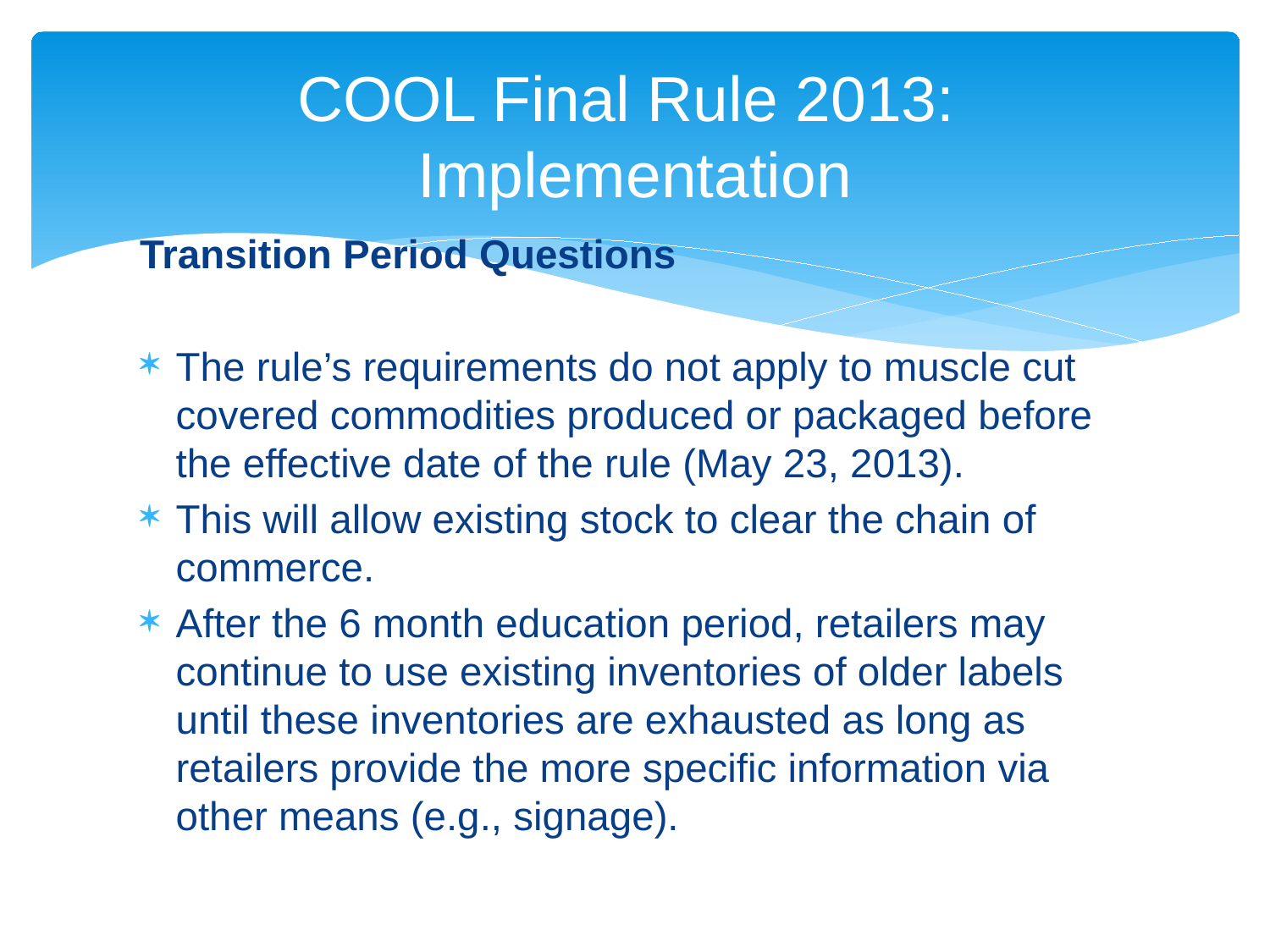

# COOL Final Rule 2013: Implementation
Transition Period Questions

The rule’s requirements do not apply to muscle cut covered commodities produced or packaged before the effective date of the rule (May 23, 2013).
This will allow existing stock to clear the chain of commerce.
After the 6 month education period, retailers may continue to use existing inventories of older labels until these inventories are exhausted as long as retailers provide the more specific information via other means (e.g., signage).